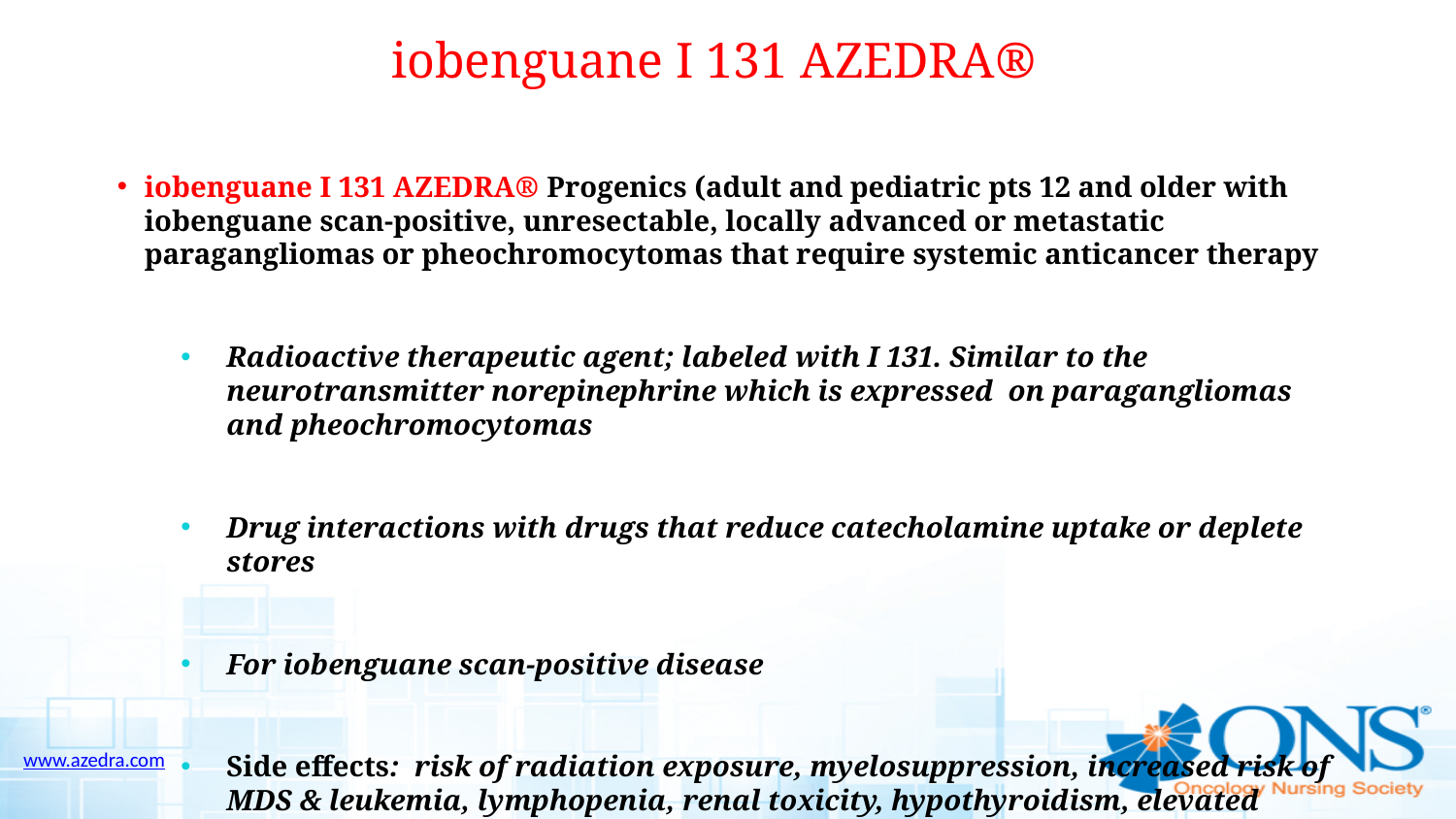

# iobenguane I 131 AZEDRA®
iobenguane I 131 AZEDRA® Progenics (adult and pediatric pts 12 and older with iobenguane scan-positive, unresectable, locally advanced or metastatic paragangliomas or pheochromocytomas that require systemic anticancer therapy

Radioactive therapeutic agent; labeled with I 131. Similar to the neurotransmitter norepinephrine which is expressed  on paragangliomas and pheochromocytomas

Drug interactions with drugs that reduce catecholamine uptake or deplete stores

For iobenguane scan-positive disease

Side effects:  risk of radiation exposure, myelosuppression, increased risk of MDS & leukemia, lymphopenia, renal toxicity, hypothyroidism, elevated blood pressure, pneumonitis, fatigue, increased INR, dizziness, N/V
  www.azedra.com